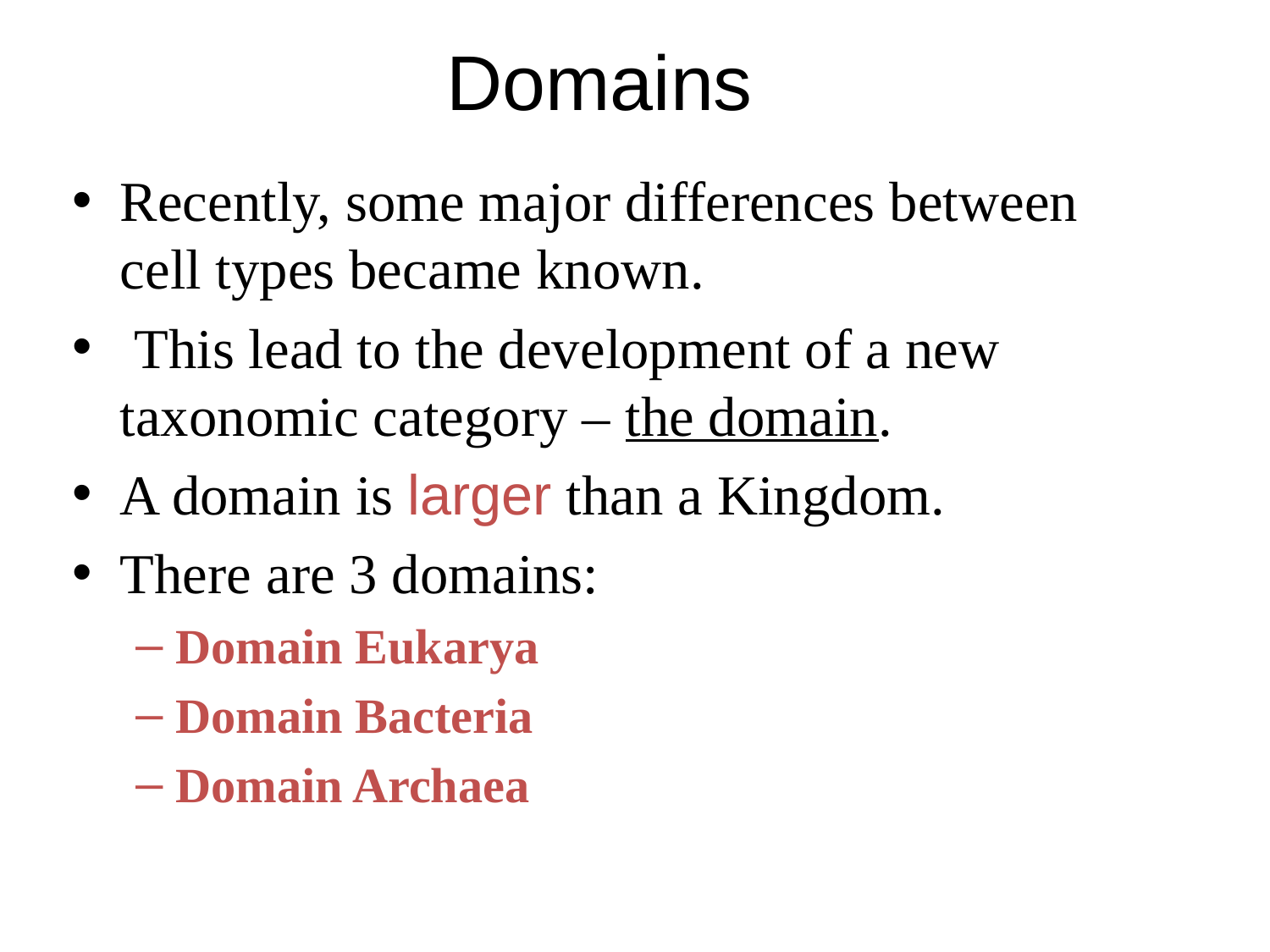

# Domains
Recently, some major differences between cell types became known.
 This lead to the development of a new taxonomic category – the domain.
A domain is larger than a Kingdom.
There are 3 domains:
Domain Eukarya
Domain Bacteria
Domain Archaea